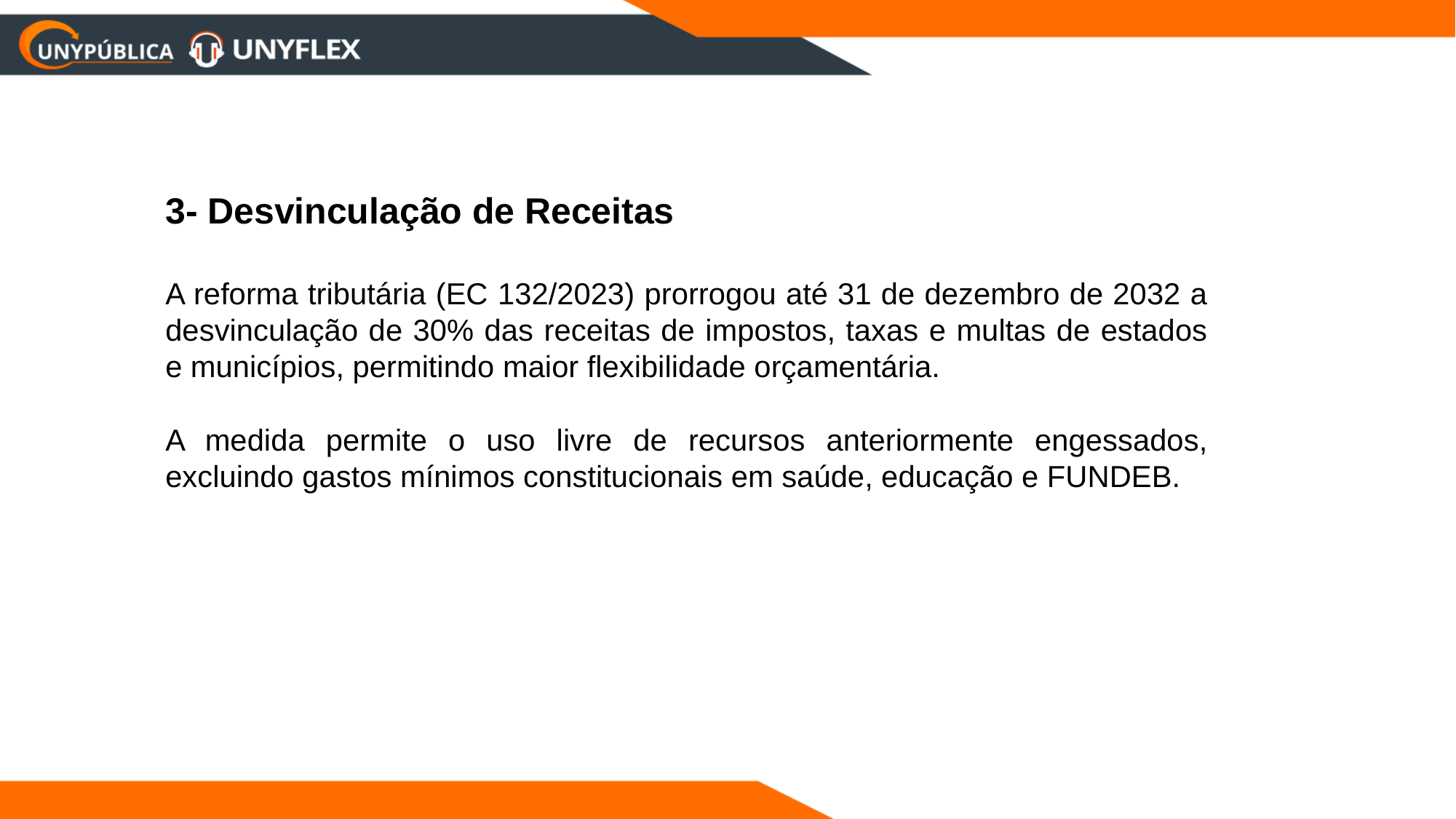

3- Desvinculação de Receitas

A reforma tributária (EC 132/2023) prorrogou até 31 de dezembro de 2032 a desvinculação de 30% das receitas de impostos, taxas e multas de estados e municípios, permitindo maior flexibilidade orçamentária.

A medida permite o uso livre de recursos anteriormente engessados, excluindo gastos mínimos constitucionais em saúde, educação e FUNDEB.